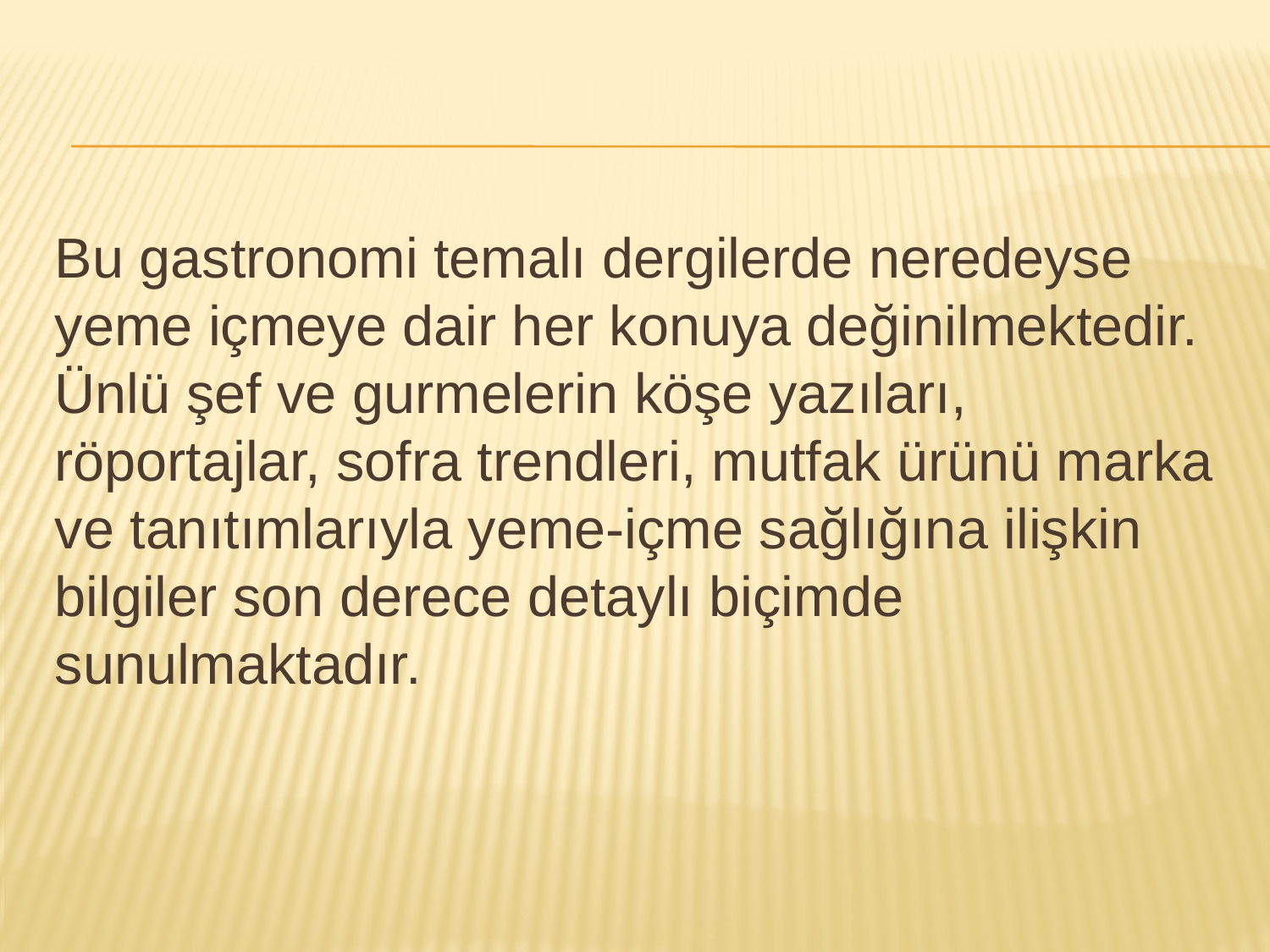

Bu gastronomi temalı dergilerde neredeyse yeme içmeye dair her konuya değinilmektedir. Ünlü şef ve gurmelerin köşe yazıları, röportajlar, sofra trendleri, mutfak ürünü marka ve tanıtımlarıyla yeme-içme sağlığına ilişkin bilgiler son derece detaylı biçimde sunulmaktadır.